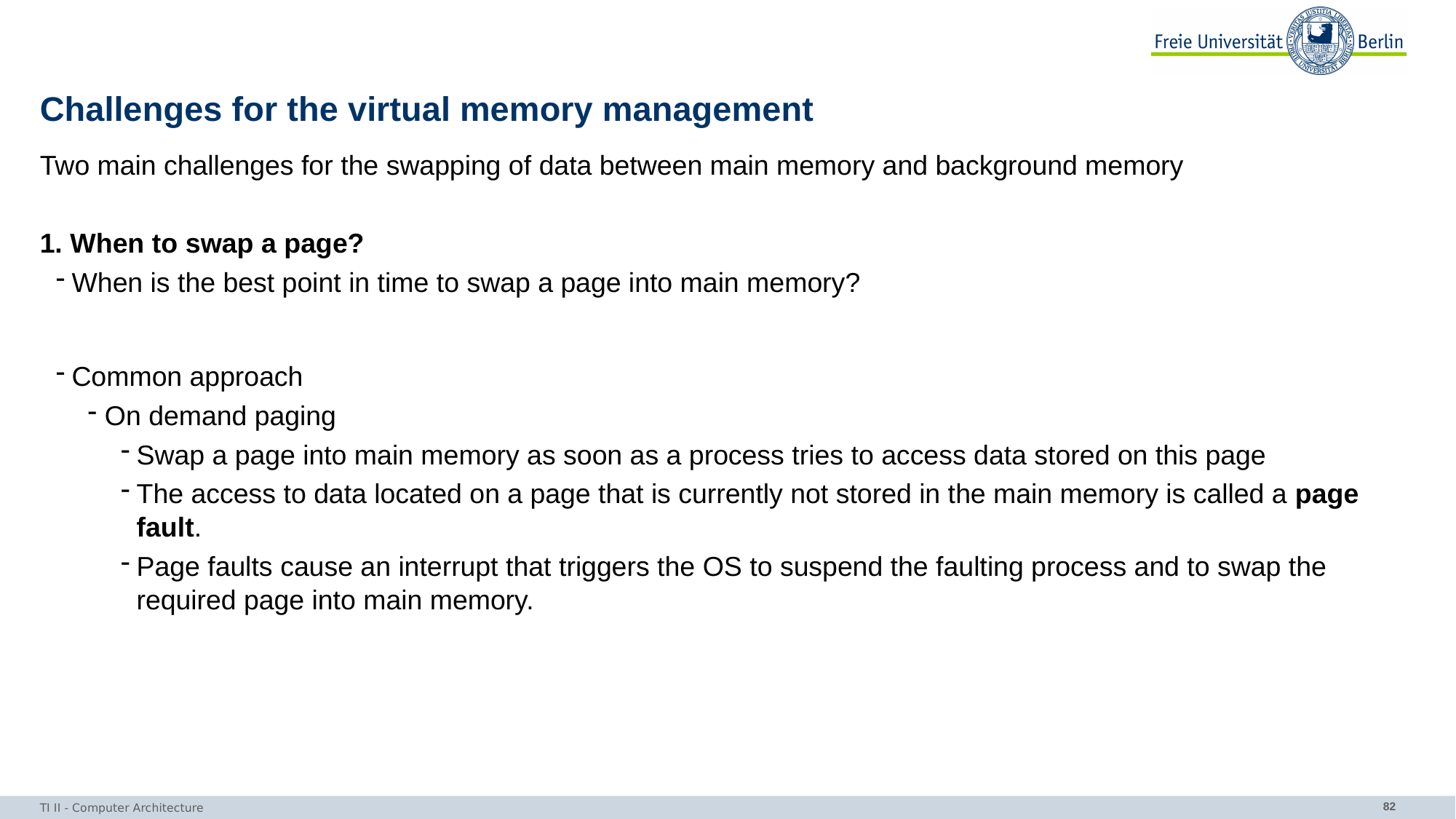

# Challenges for the virtual memory management
Two main challenges for the swapping of data between main memory and background memory

1. When to swap a page?
When is the best point in time to swap a page into main memory?

Common approach
On demand paging
Swap a page into main memory as soon as a process tries to access data stored on this page
The access to data located on a page that is currently not stored in the main memory is called a page fault.
Page faults cause an interrupt that triggers the OS to suspend the faulting process and to swap the required page into main memory.

TI II - Computer Architecture